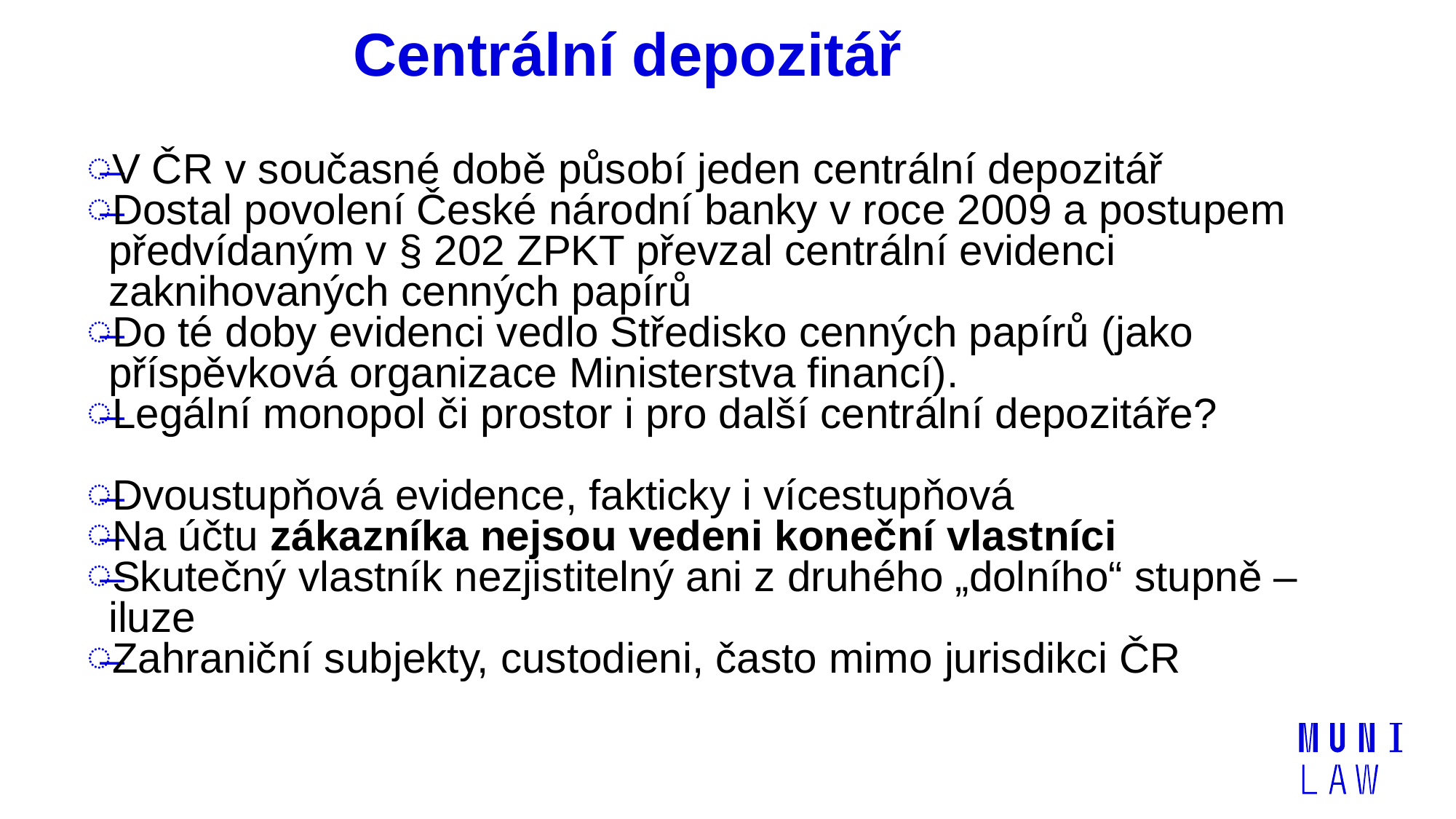

# Centrální depozitář
V ČR v současné době působí jeden centrální depozitář
Dostal povolení České národní banky v roce 2009 a postupem předvídaným v § 202 ZPKT převzal centrální evidenci zaknihovaných cenných papírů
Do té doby evidenci vedlo Středisko cenných papírů (jako příspěvková organizace Ministerstva financí).
Legální monopol či prostor i pro další centrální depozitáře?

Dvoustupňová evidence, fakticky i vícestupňová
Na účtu zákazníka nejsou vedeni koneční vlastníci
Skutečný vlastník nezjistitelný ani z druhého „dolního“ stupně – iluze
Zahraniční subjekty, custodieni, často mimo jurisdikci ČR